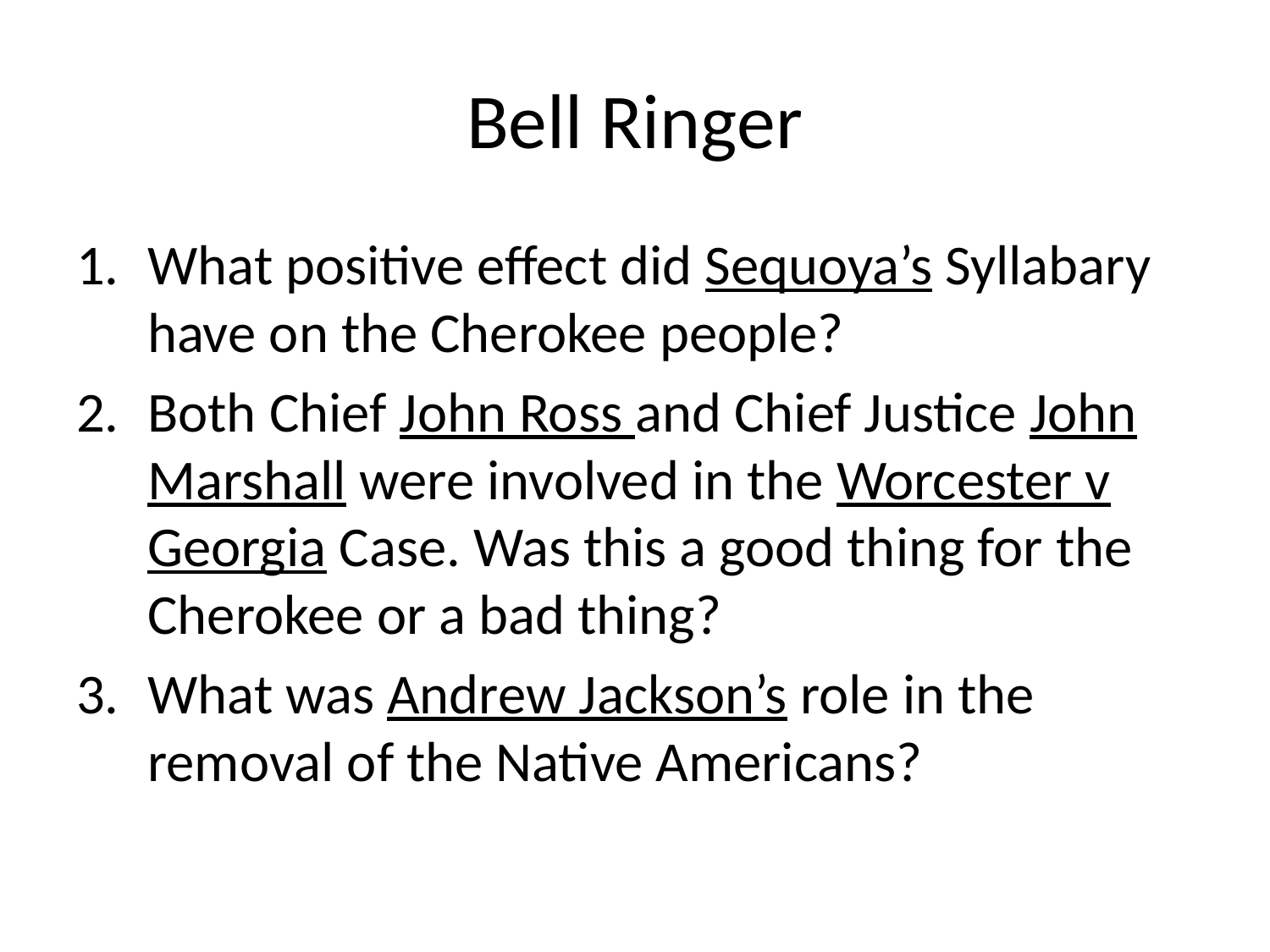

# Bell Ringer
What positive effect did Sequoya’s Syllabary have on the Cherokee people?
Both Chief John Ross and Chief Justice John Marshall were involved in the Worcester v Georgia Case. Was this a good thing for the Cherokee or a bad thing?
What was Andrew Jackson’s role in the removal of the Native Americans?